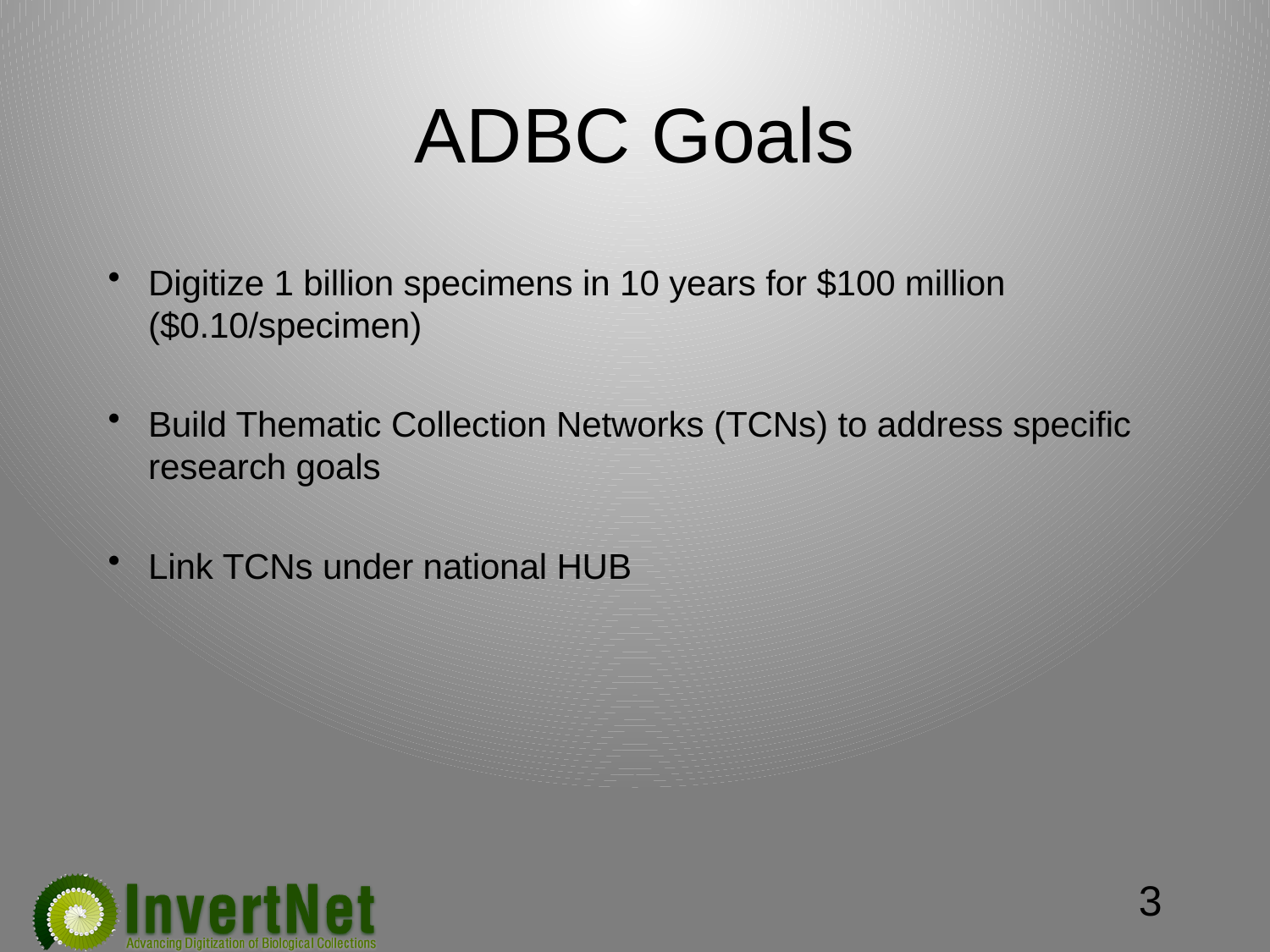

# ADBC Goals
Digitize 1 billion specimens in 10 years for $100 million ($0.10/specimen)

Build Thematic Collection Networks (TCNs) to address specific research goals

Link TCNs under national HUB
3